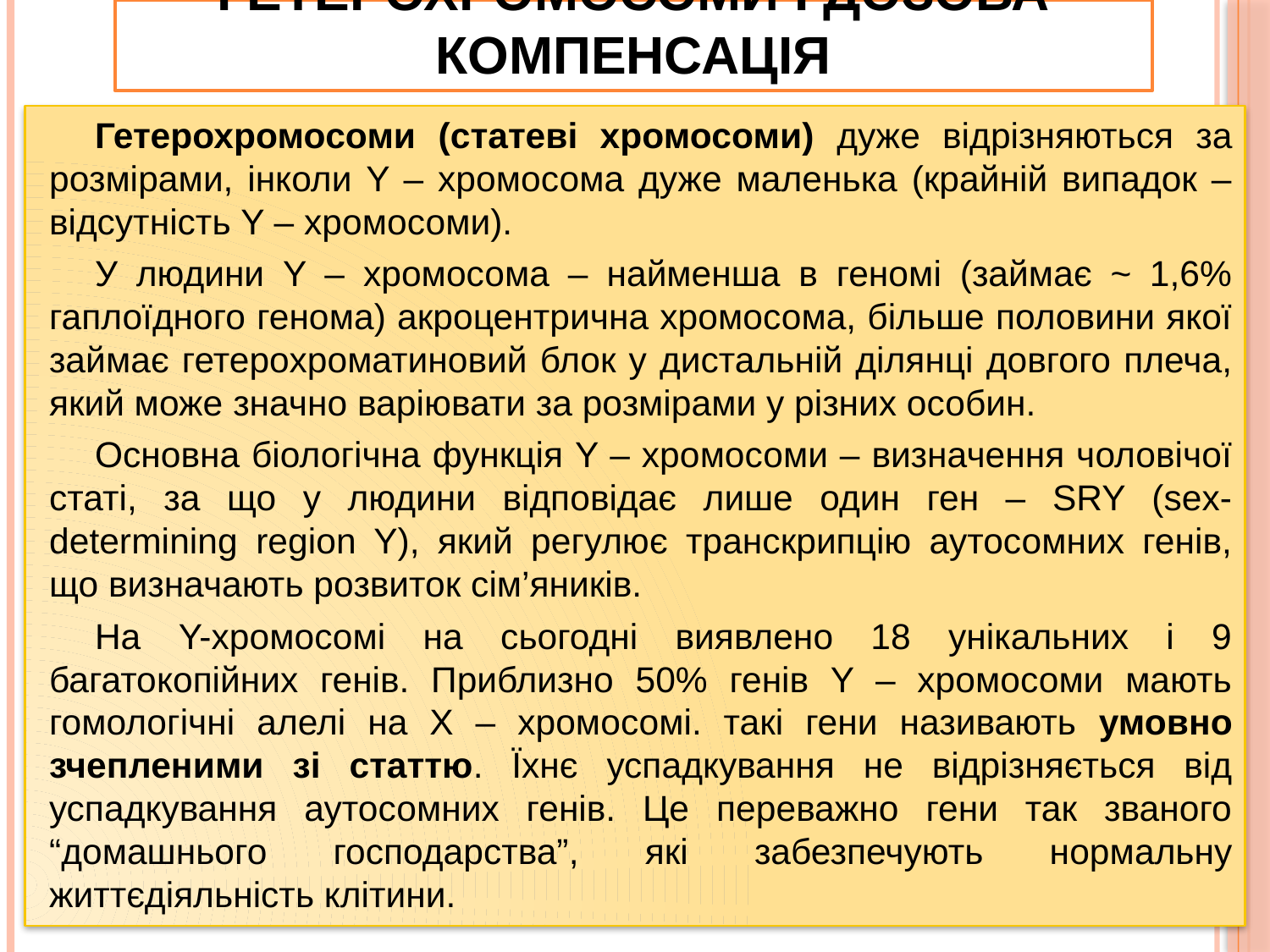

# Гетерохромосоми і дозова компенсація
Гетерохромосоми (статеві хромосоми) дуже відрізняються за розмірами, інколи Y – хромосома дуже маленька (крайній випадок – відсутність Y – хромосоми).
У людини Y – хромосома – найменша в геномі (займає ~ 1,6% гаплоїдного генома) акроцентрична хромосома, більше половини якої займає гетерохроматиновий блок у дистальній ділянці довгого плеча, який може значно варіювати за розмірами у різних особин.
Основна біологічна функція Y – хромосоми – визначення чоловічої статі, за що у людини відповідає лише один ген – SRY (sex-determining region Y), який регулює транскрипцію аутосомних генів, що визначають розвиток сім’яників.
На Y-хромосомі на сьогодні виявлено 18 унікальних і 9 багатокопійних генів. Приблизно 50% генів Y – хромосоми мають гомологічні алелі на Х – хромосомі. такі гени називають умовно зчепленими зі статтю. Їхнє успадкування не відрізняється від успадкування аутосомних генів. Це переважно гени так званого “домашнього господарства”, які забезпечують нормальну життєдіяльність клітини.